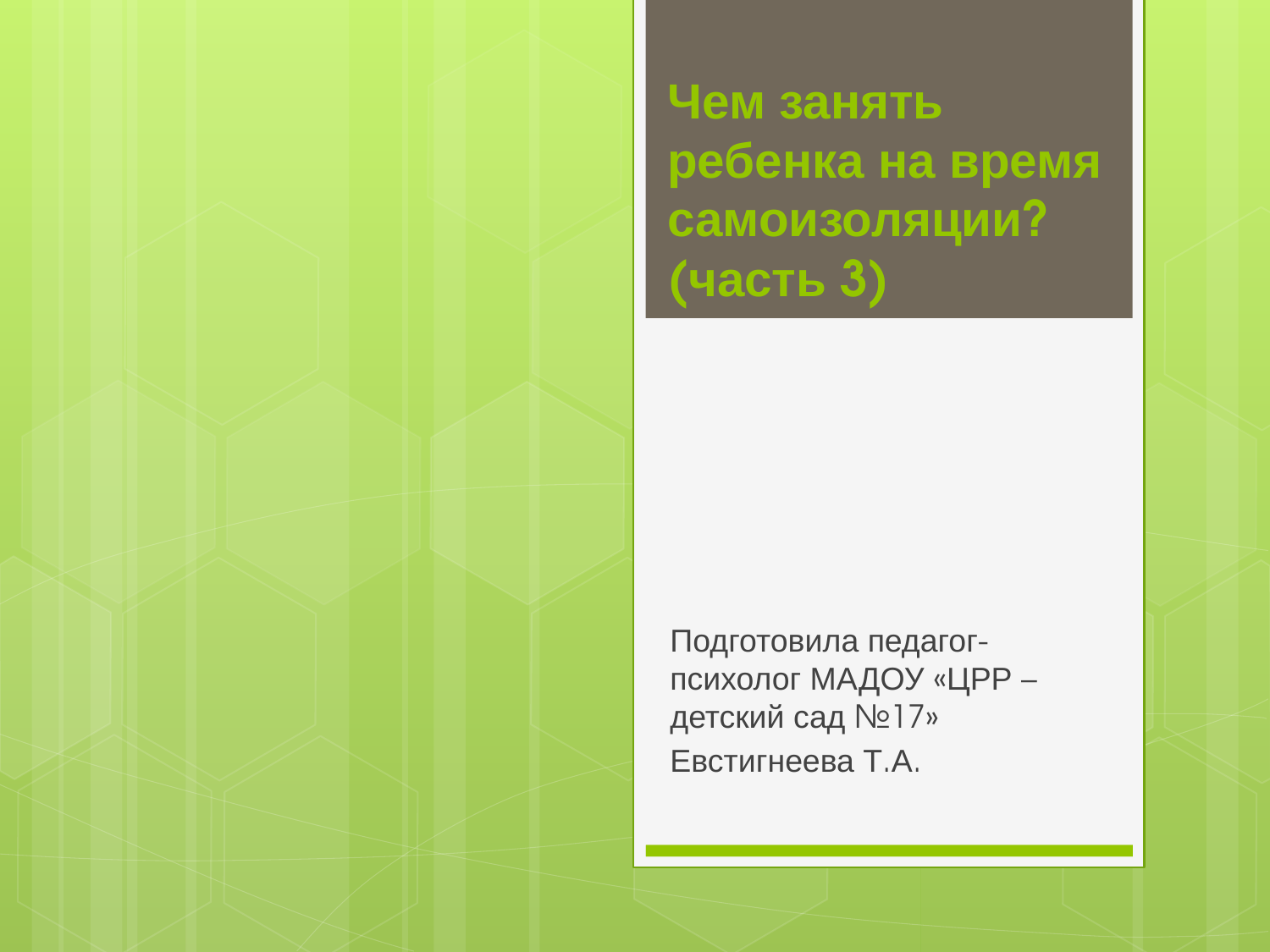

# Чем занять ребенка на время самоизоляции? (часть 3)
Подготовила педагог-психолог МАДОУ «ЦРР – детский сад №17»
Евстигнеева Т.А.